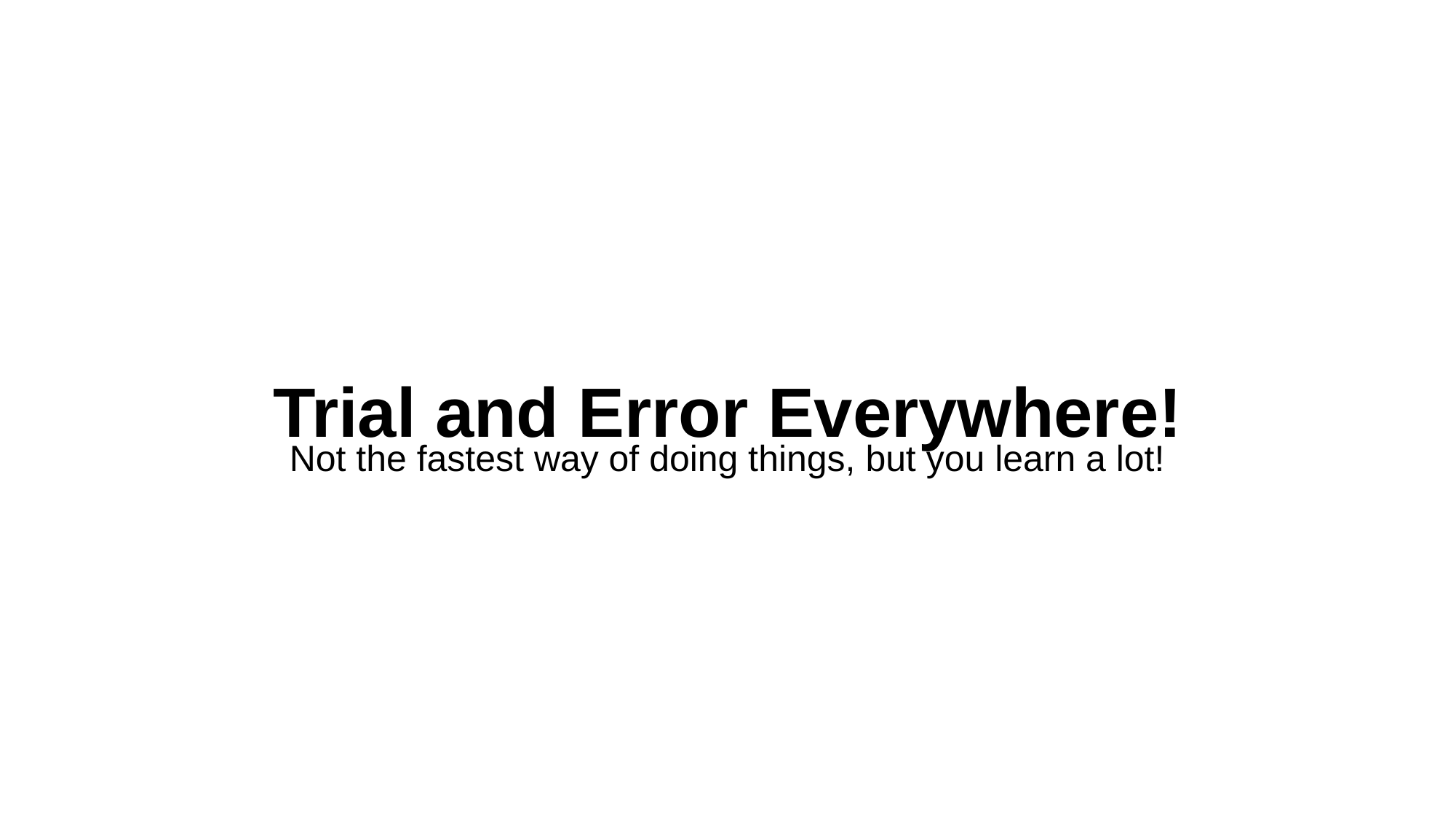

Trial and Error Everywhere!
Not the fastest way of doing things, but you learn a lot!